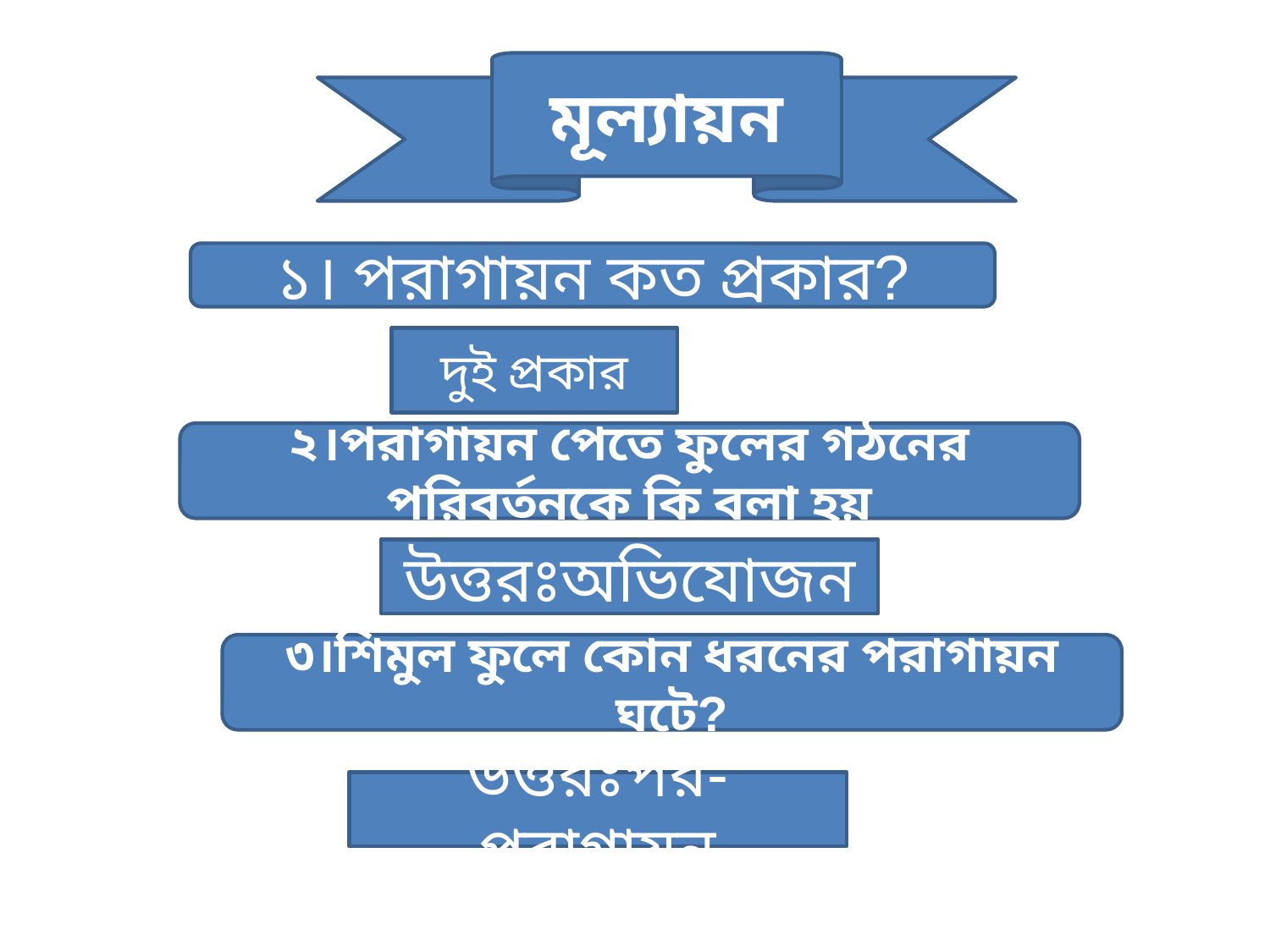

মূল্যায়ন
১। পরাগায়ন কত প্রকার?
দুই প্রকার
২।পরাগায়ন পেতে ফুলের গঠনের পরিবর্তনকে কি বলা হয়
উত্তরঃঅভিযোজন
৩।শিমুল ফুলে কোন ধরনের পরাগায়ন ঘটে?
উত্তরঃপর-পরাগায়ন